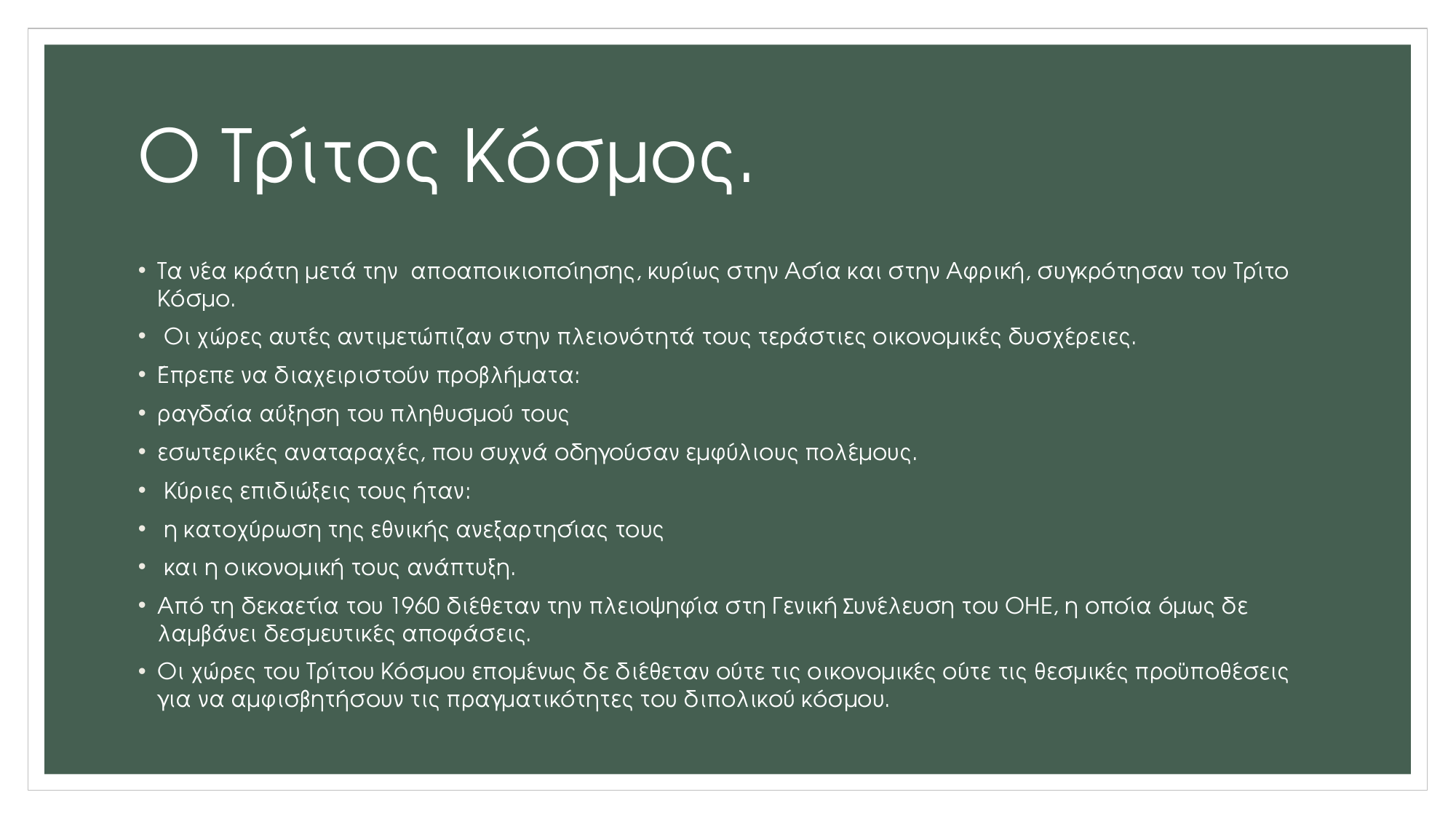

# Ο Τρίτος Κόσμος.
Τα νέα κράτη μετά την  αποαποικιοποίησης, κυρίως στην Ασία και στην Αφρική, συγκρότησαν τον Τρίτο Κόσμο.
 Οι χώρες αυτές αντιμετώπιζαν στην πλειονότητά τους τεράστιες οικονομικές δυσχέρειες.
Έπρεπε να διαχειριστούν προβλήματα:
ραγδαία αύξηση του πληθυσμού τους
εσωτερικές αναταραχές, που συχνά οδηγούσαν εμφύλιους πολέμους.
 Κύριες επιδιώξεις τους ήταν:
 η κατοχύρωση της εθνικής ανεξαρτησίας τους
 και η οικονομική τους ανάπτυξη.
Από τη δεκαετία του 1960 διέθεταν την πλειοψηφία στη Γενική Συνέλευση του ΟΗΕ, η οποία όμως δε λαμβάνει δεσμευτικές αποφάσεις.
Οι χώρες του Τρίτου Κόσμου επομένως δε διέθεταν ούτε τις οικονομικές ούτε τις θεσμικές προϋποθέσεις για να αμφισβητήσουν τις πραγματικότητες του διπολικού κόσμου.